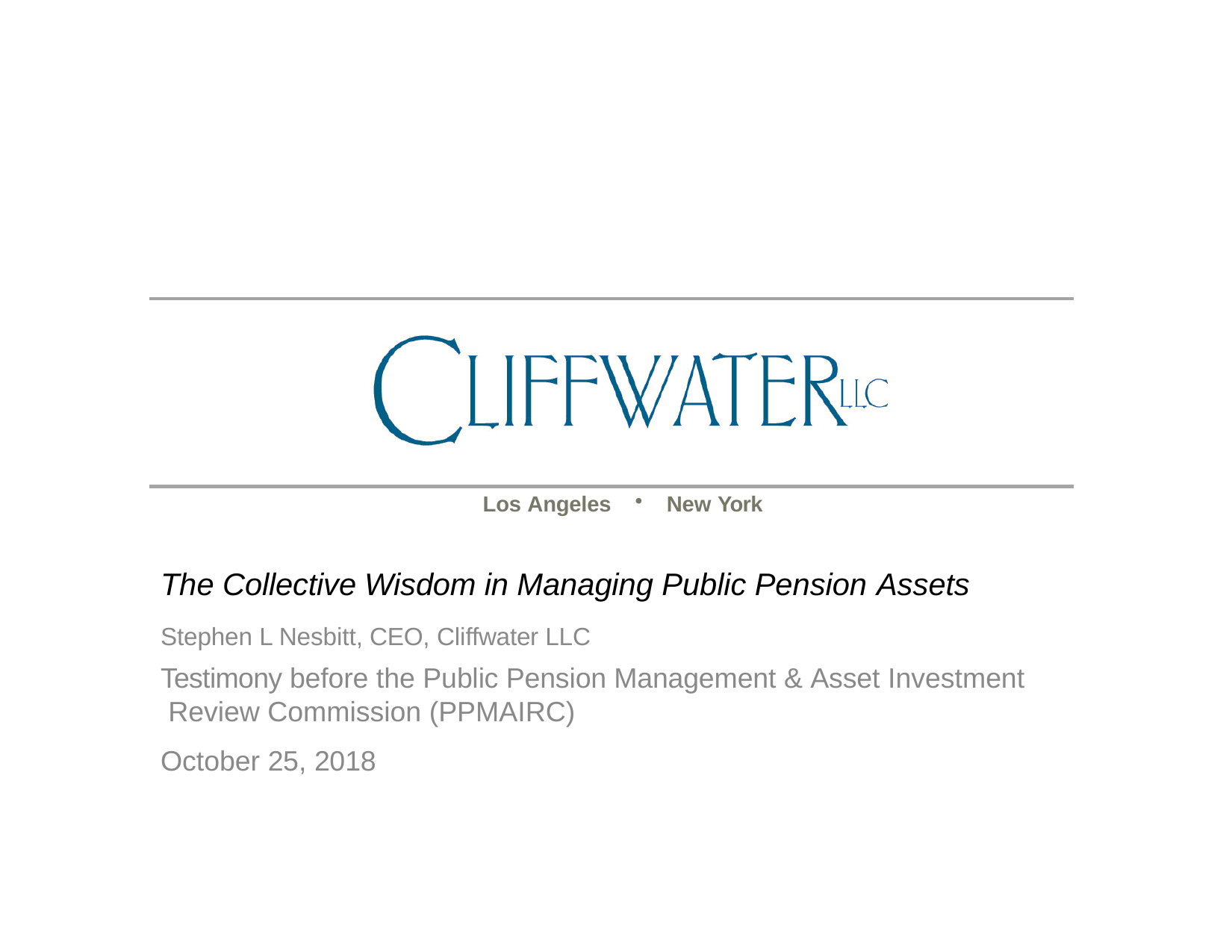

Los Angeles
New York
The Collective Wisdom in Managing Public Pension Assets
Stephen L Nesbitt, CEO, Cliffwater LLC
Testimony before the Public Pension Management & Asset Investment  Review Commission (PPMAIRC)
October 25, 2018